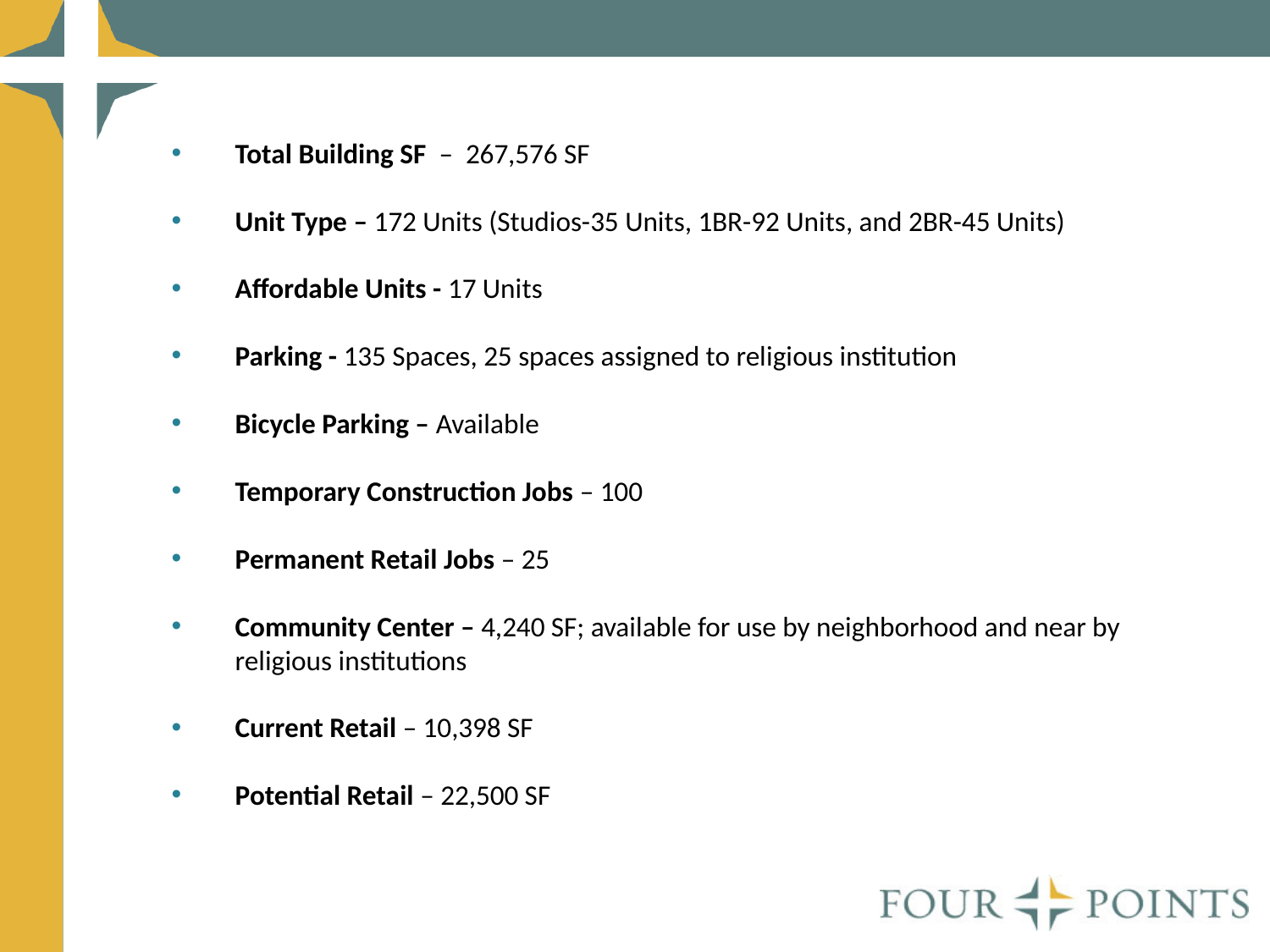

Total Building SF  –  267,576 SF

Unit Type – 172 Units (Studios-35 Units, 1BR-92 Units, and 2BR-45 Units)

Affordable Units - 17 Units

Parking - 135 Spaces, 25 spaces assigned to religious institution

Bicycle Parking – Available

Temporary Construction Jobs – 100

Permanent Retail Jobs – 25

Community Center – 4,240 SF; available for use by neighborhood and near by religious institutions

Current Retail – 10,398 SF

Potential Retail – 22,500 SF